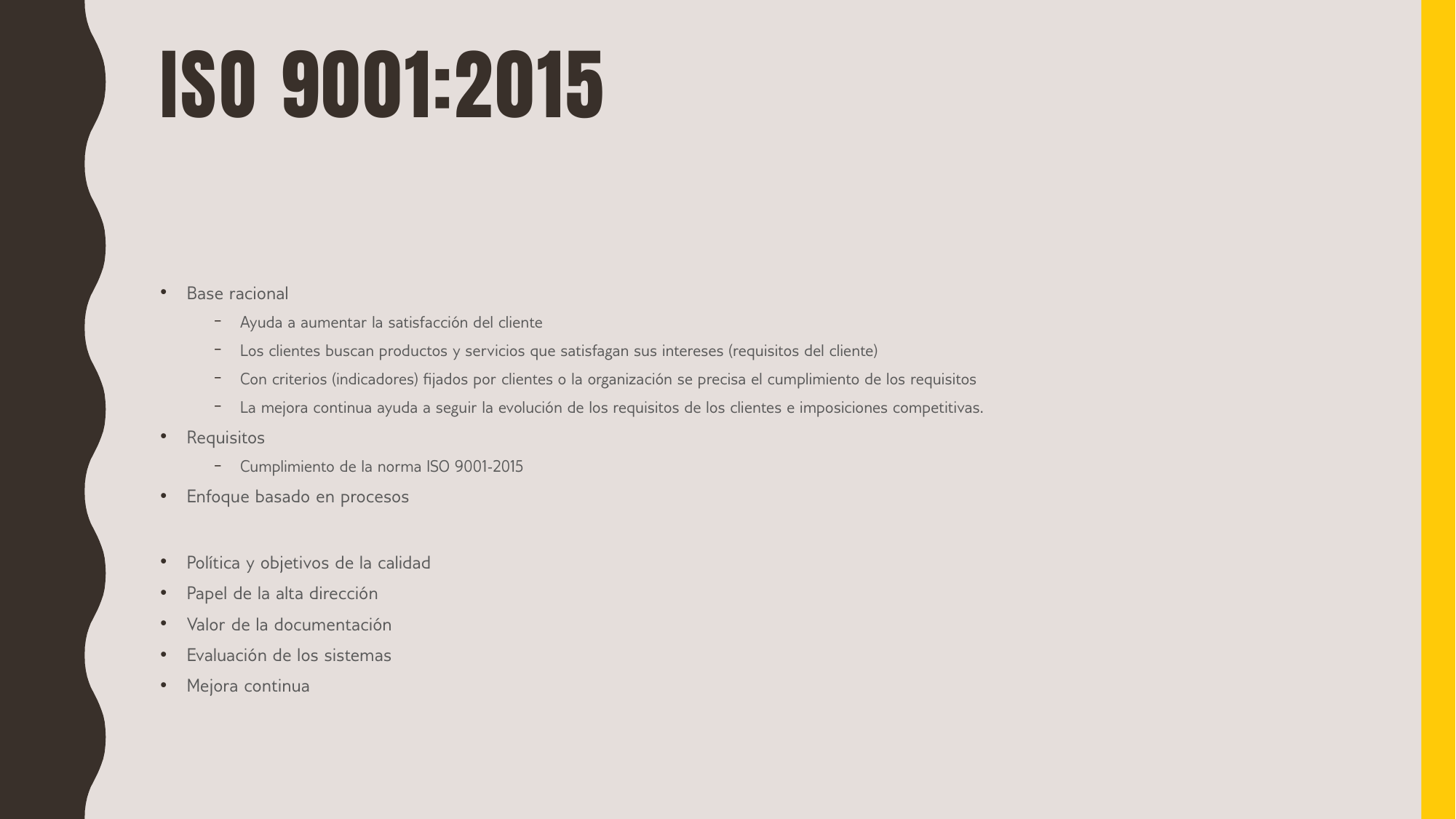

# ISO 9001:2015
Base racional
Ayuda a aumentar la satisfacción del cliente
Los clientes buscan productos y servicios que satisfagan sus intereses (requisitos del cliente)
Con criterios (indicadores) fijados por clientes o la organización se precisa el cumplimiento de los requisitos
La mejora continua ayuda a seguir la evolución de los requisitos de los clientes e imposiciones competitivas.
Requisitos
Cumplimiento de la norma ISO 9001-2015
Enfoque basado en procesos

Política y objetivos de la calidad
Papel de la alta dirección
Valor de la documentación
Evaluación de los sistemas
Mejora continua